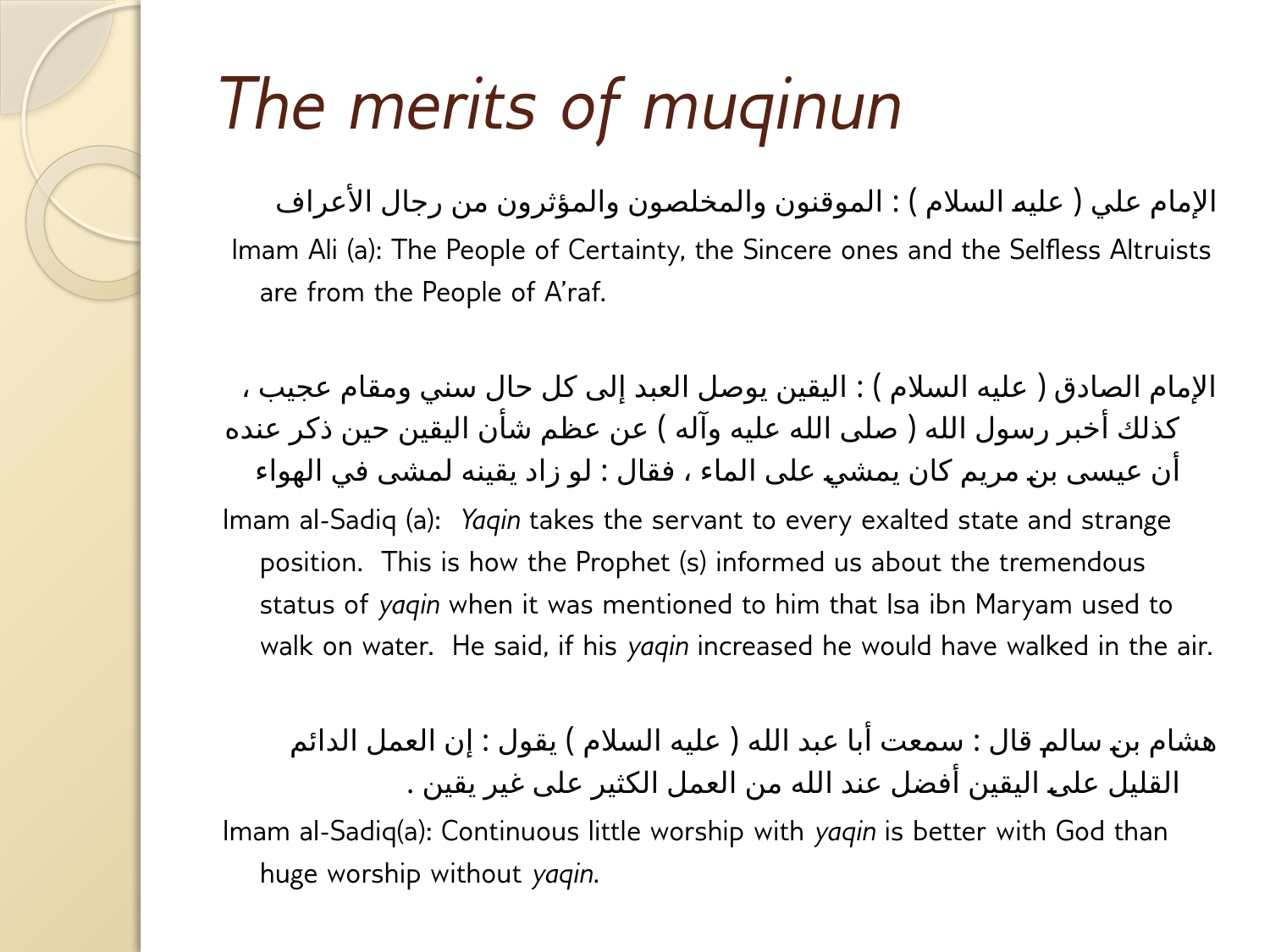

# The merits of muqinun
الإمام علي ( عليه السلام ) : الموقنون والمخلصون والمؤثرون من رجال الأعراف
 Imam Ali (a): The People of Certainty, the Sincere ones and the Selfless Altruists are from the People of A’raf.

الإمام الصادق ( عليه السلام ) : اليقين يوصل العبد إلى كل حال سني ومقام عجيب ، كذلك أخبر رسول الله ( صلى الله عليه وآله ) عن عظم شأن اليقين حين ذكر عنده أن عيسى بن مريم كان يمشي على الماء ، فقال : لو زاد يقينه لمشى في الهواء
Imam al-Sadiq (a):  Yaqin takes the servant to every exalted state and strange position.  This is how the Prophet (s) informed us about the tremendous status of yaqin when it was mentioned to him that Isa ibn Maryam used to walk on water.  He said, if his yaqin increased he would have walked in the air.

هشام بن سالم قال : سمعت أبا عبد الله ( عليه السلام ) يقول : إن العمل الدائم القليل على اليقين أفضل عند الله من العمل الكثير على غير يقين .
Imam al-Sadiq(a): Continuous little worship with yaqin is better with God than huge worship without yaqin.